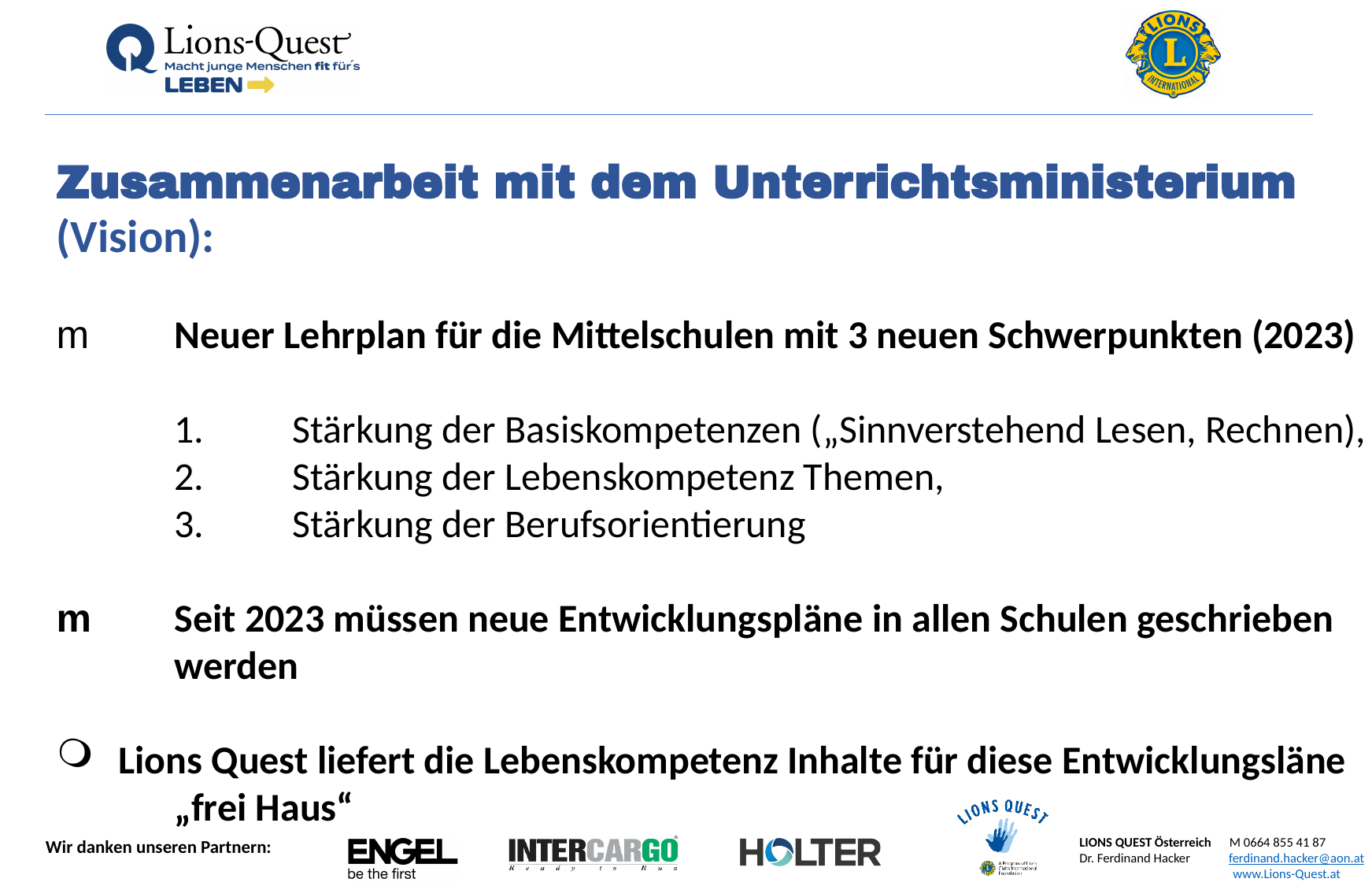

Zusammenarbeit mit dem Unterrichtsministerium
(Vision):

m	Neuer Lehrplan für die Mittelschulen mit 3 neuen Schwerpunkten (2023)

	1.	Stärkung der Basiskompetenzen („Sinnverstehend Lesen, Rechnen),
	2.	Stärkung der Lebenskompetenz Themen,
	3.	Stärkung der Berufsorientierung

m	Seit 2023 müssen neue Entwicklungspläne in allen Schulen geschrieben
	werden

  Lions Quest liefert die Lebenskompetenz Inhalte für diese Entwicklungsläne
	„frei Haus“